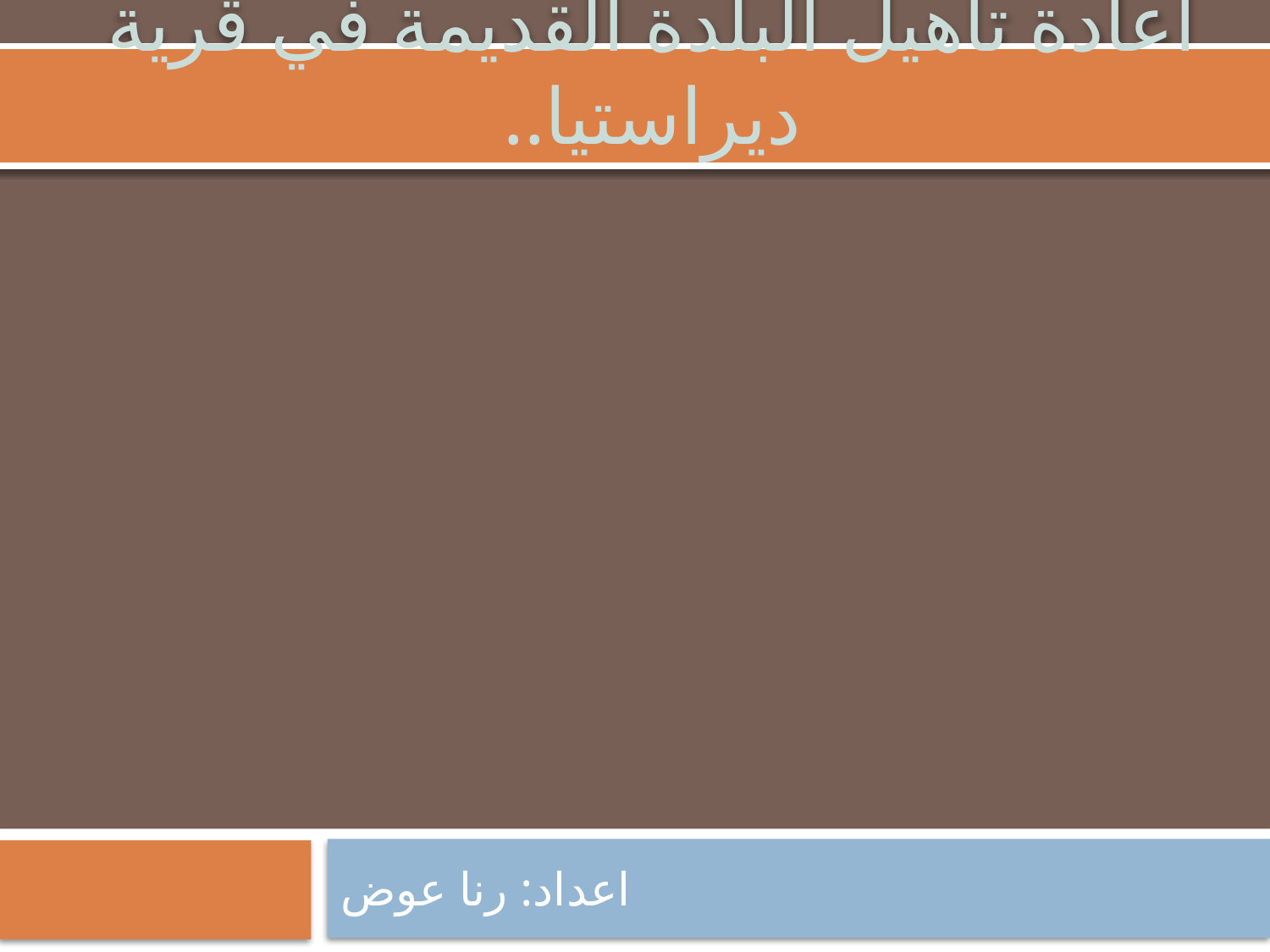

# اعادة تأهيل البلدة القديمة في قرية ديراستيا..
اعداد: رنا عوض